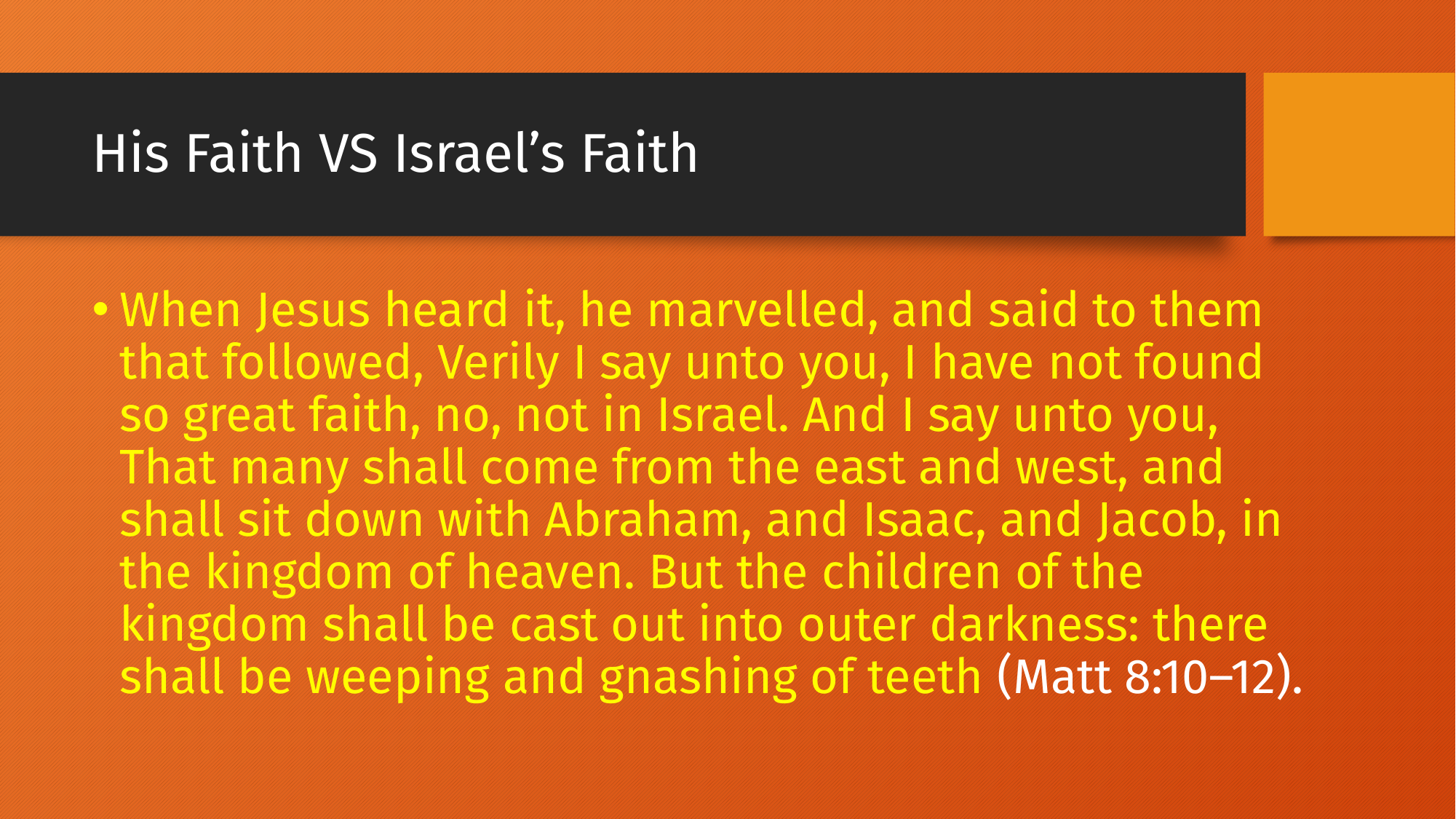

# His Faith VS Israel’s Faith
When Jesus heard it, he marvelled, and said to them that followed, Verily I say unto you, I have not found so great faith, no, not in Israel. And I say unto you, That many shall come from the east and west, and shall sit down with Abraham, and Isaac, and Jacob, in the kingdom of heaven. But the children of the kingdom shall be cast out into outer darkness: there shall be weeping and gnashing of teeth (Matt 8:10–12).